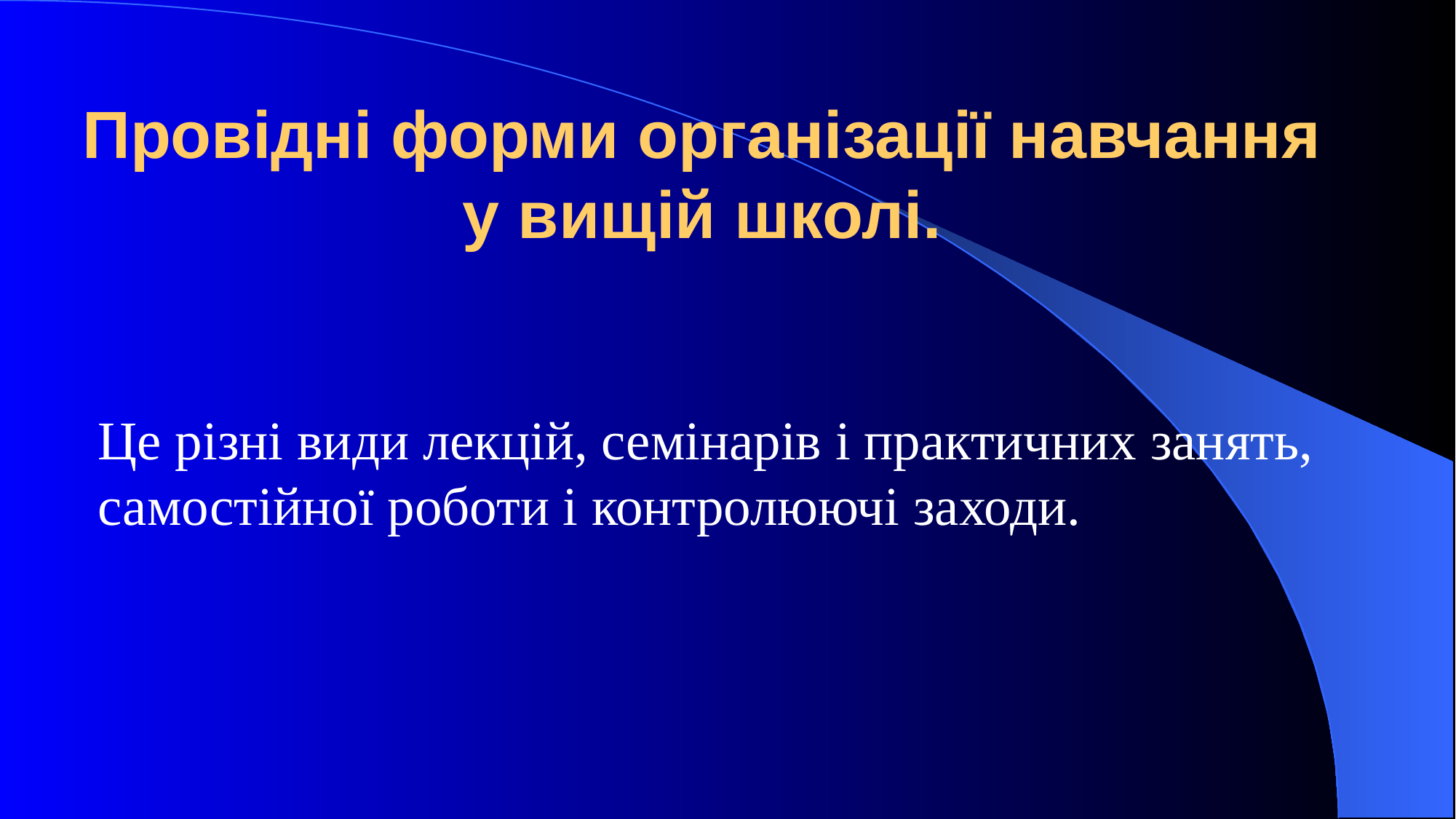

# Провідні форми організації навчання у вищій школі.
Це різні види лекцій, семінарів і практичних занять, самостійної роботи і контролюючі заходи.